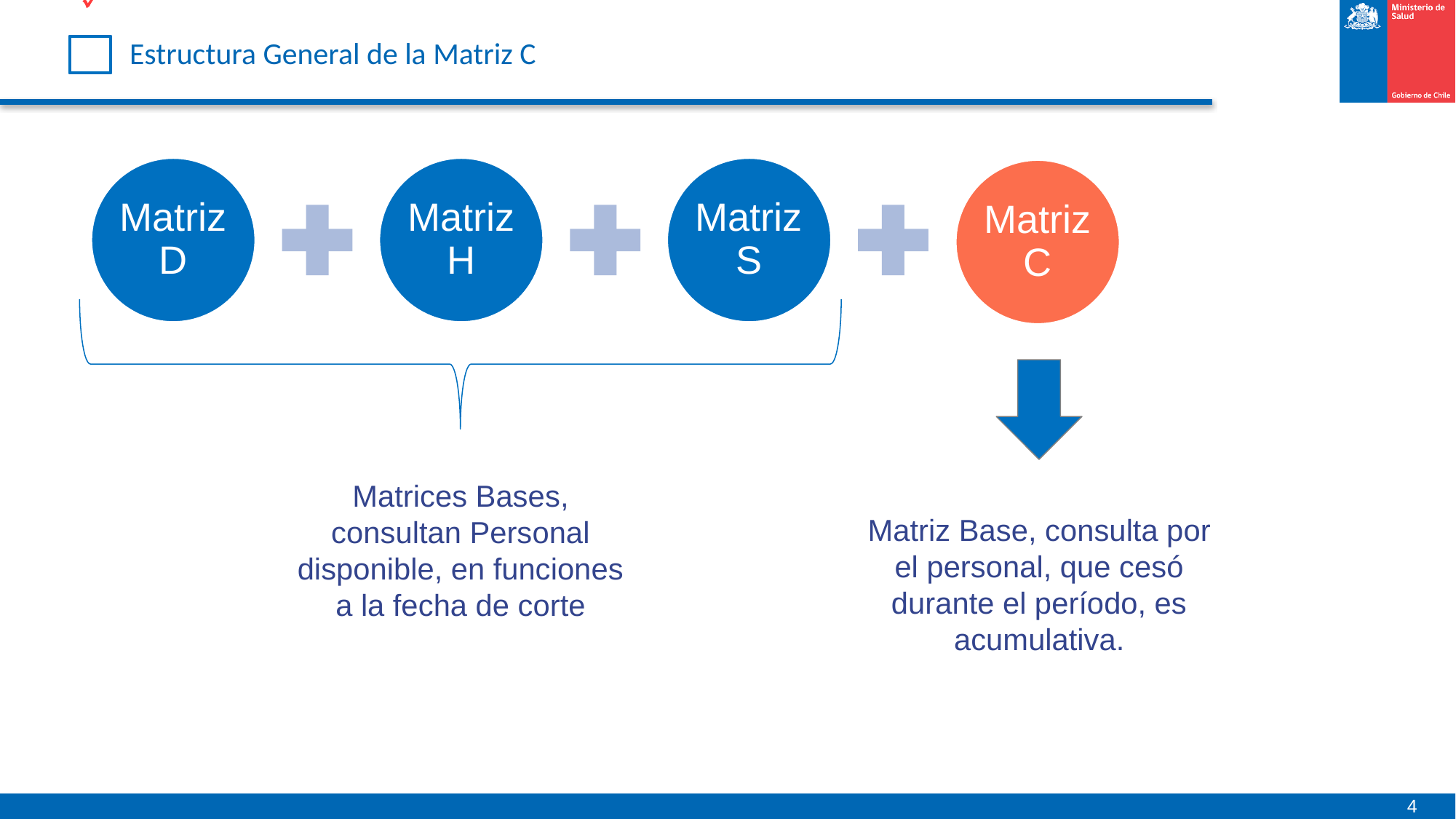

Matriz D

Matriz H

Matriz S

Matriz C
Estructura General de la Matriz C

Matrices Bases, consultan Personal disponible, en funciones a la fecha de corte
Matriz Base, consulta por el personal, que cesó durante el período, es acumulativa.
4